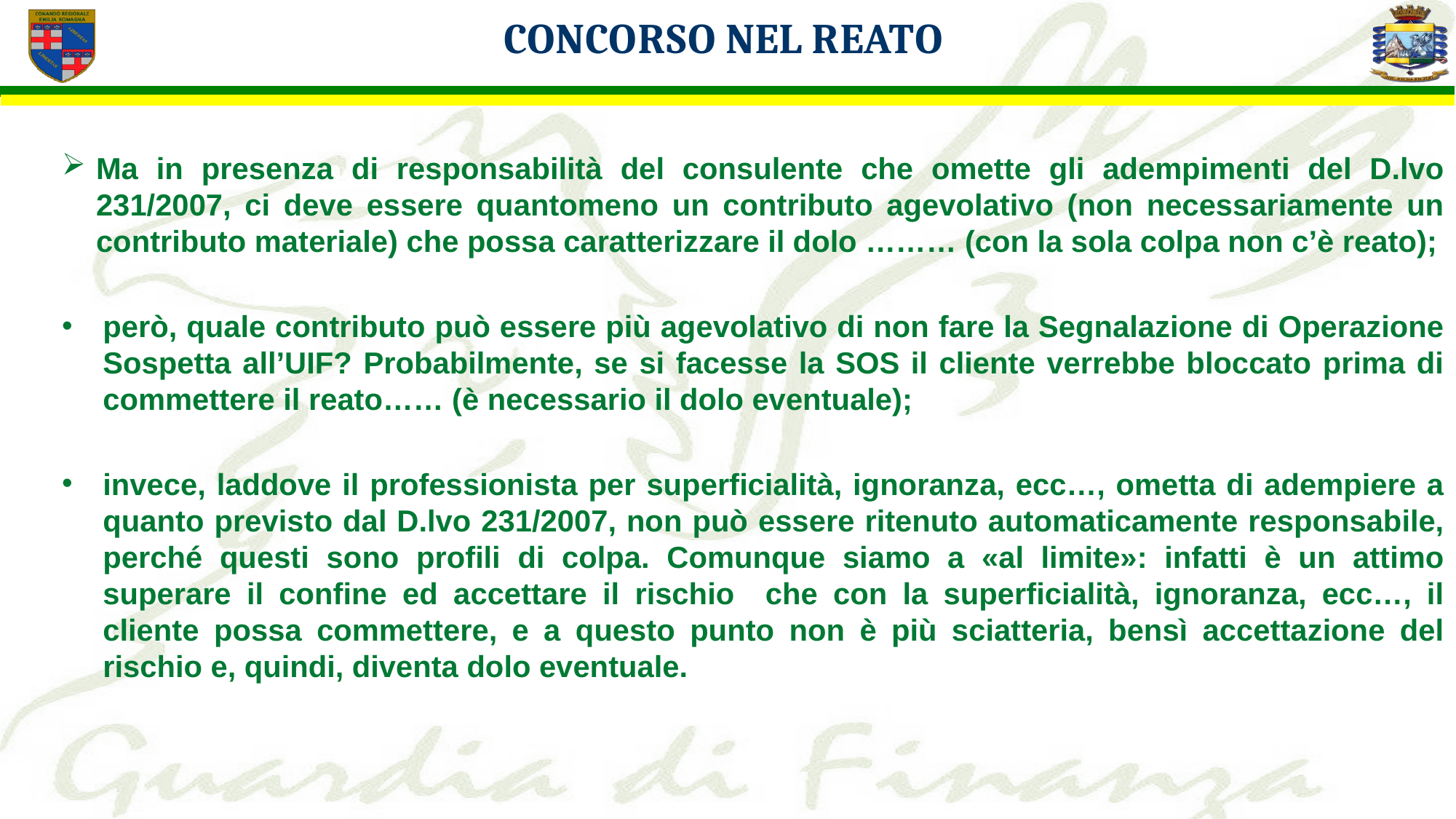

Concorso nel reato

Ma in presenza di responsabilità del consulente che omette gli adempimenti del D.lvo 231/2007, ci deve essere quantomeno un contributo agevolativo (non necessariamente un contributo materiale) che possa caratterizzare il dolo ……… (con la sola colpa non c’è reato);

però, quale contributo può essere più agevolativo di non fare la Segnalazione di Operazione Sospetta all’UIF? Probabilmente, se si facesse la SOS il cliente verrebbe bloccato prima di commettere il reato…… (è necessario il dolo eventuale);

invece, laddove il professionista per superficialità, ignoranza, ecc…, ometta di adempiere a quanto previsto dal D.lvo 231/2007, non può essere ritenuto automaticamente responsabile, perché questi sono profili di colpa. Comunque siamo a «al limite»: infatti è un attimo superare il confine ed accettare il rischio  che con la superficialità, ignoranza, ecc…, il cliente possa commettere, e a questo punto non è più sciatteria, bensì accettazione del rischio e, quindi, diventa dolo eventuale.